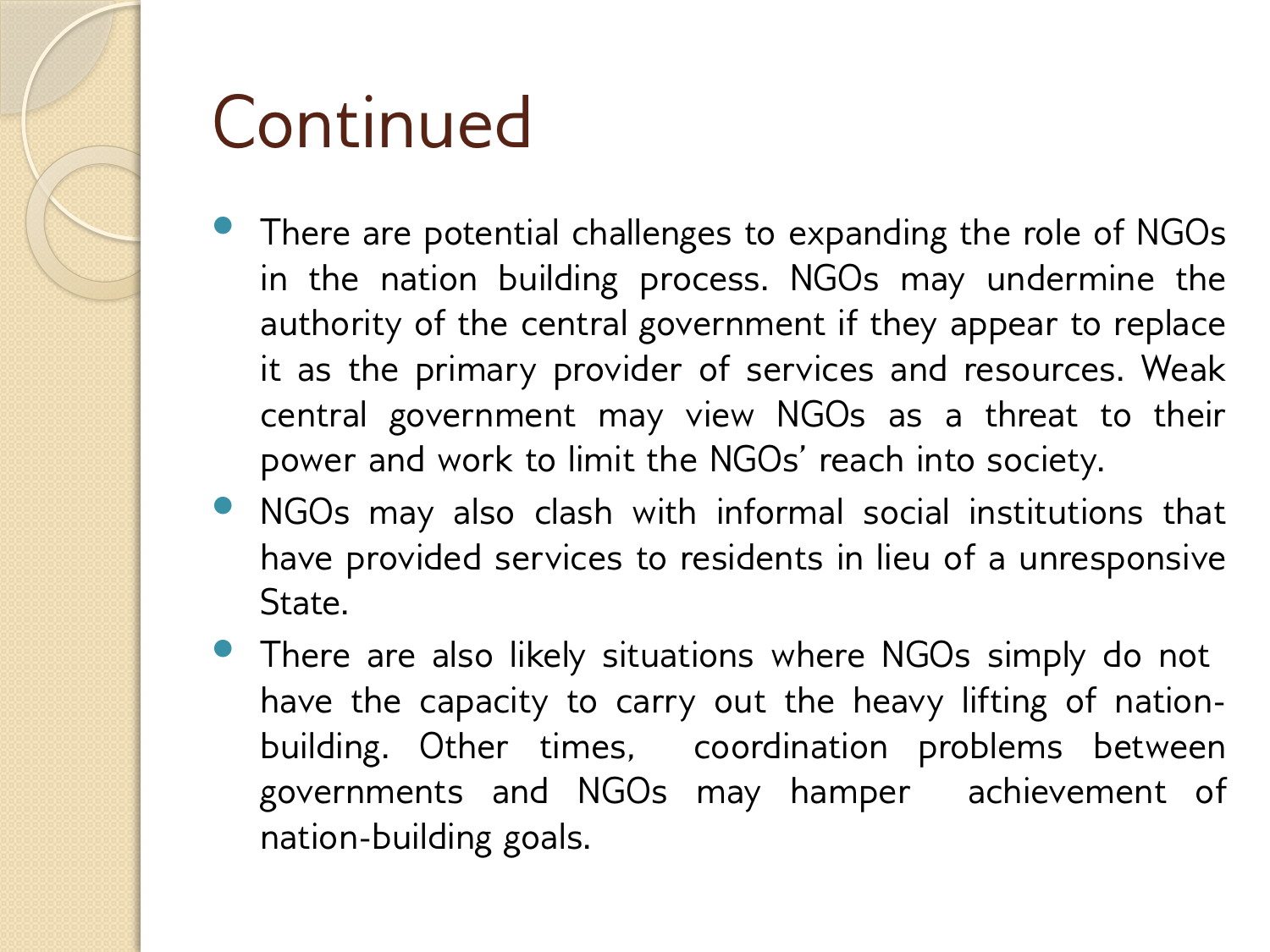

# Continued
There are potential challenges to expanding the role of NGOs in the nation building process. NGOs may undermine the authority of the central government if they appear to replace it as the primary provider of services and resources. Weak central government may view NGOs as a threat to their power and work to limit the NGOs’ reach into society.
NGOs may also clash with informal social institutions that have provided services to residents in lieu of a unresponsive State.
There are also likely situations where NGOs simply do not  have the capacity to carry out the heavy lifting of nation-building. Other times,  coordination problems between governments and NGOs may hamper  achievement of nation-building goals.